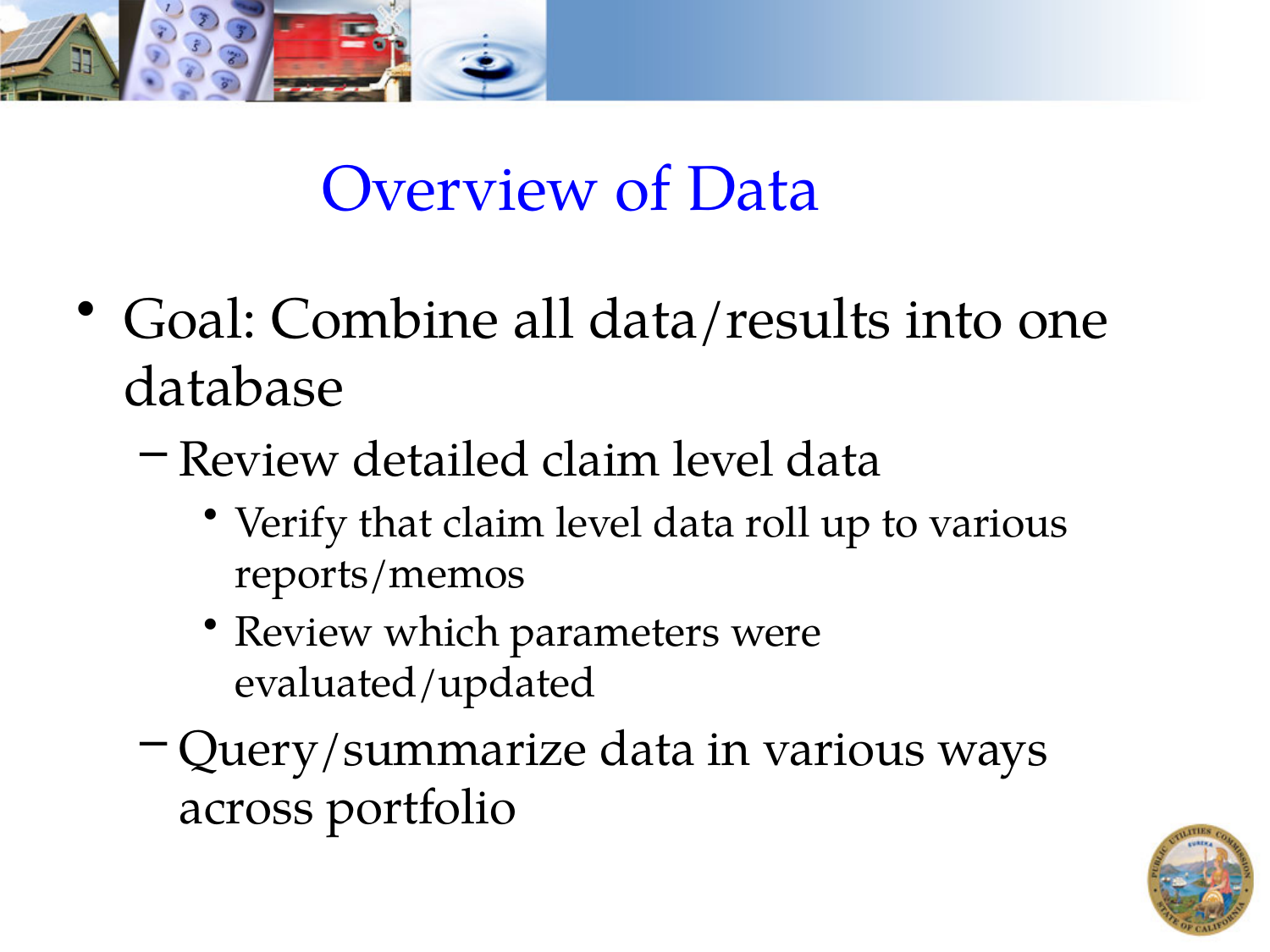

# Overview of Data
Goal: Combine all data/results into one database
Review detailed claim level data
Verify that claim level data roll up to various reports/memos
Review which parameters were evaluated/updated
Query/summarize data in various ways across portfolio